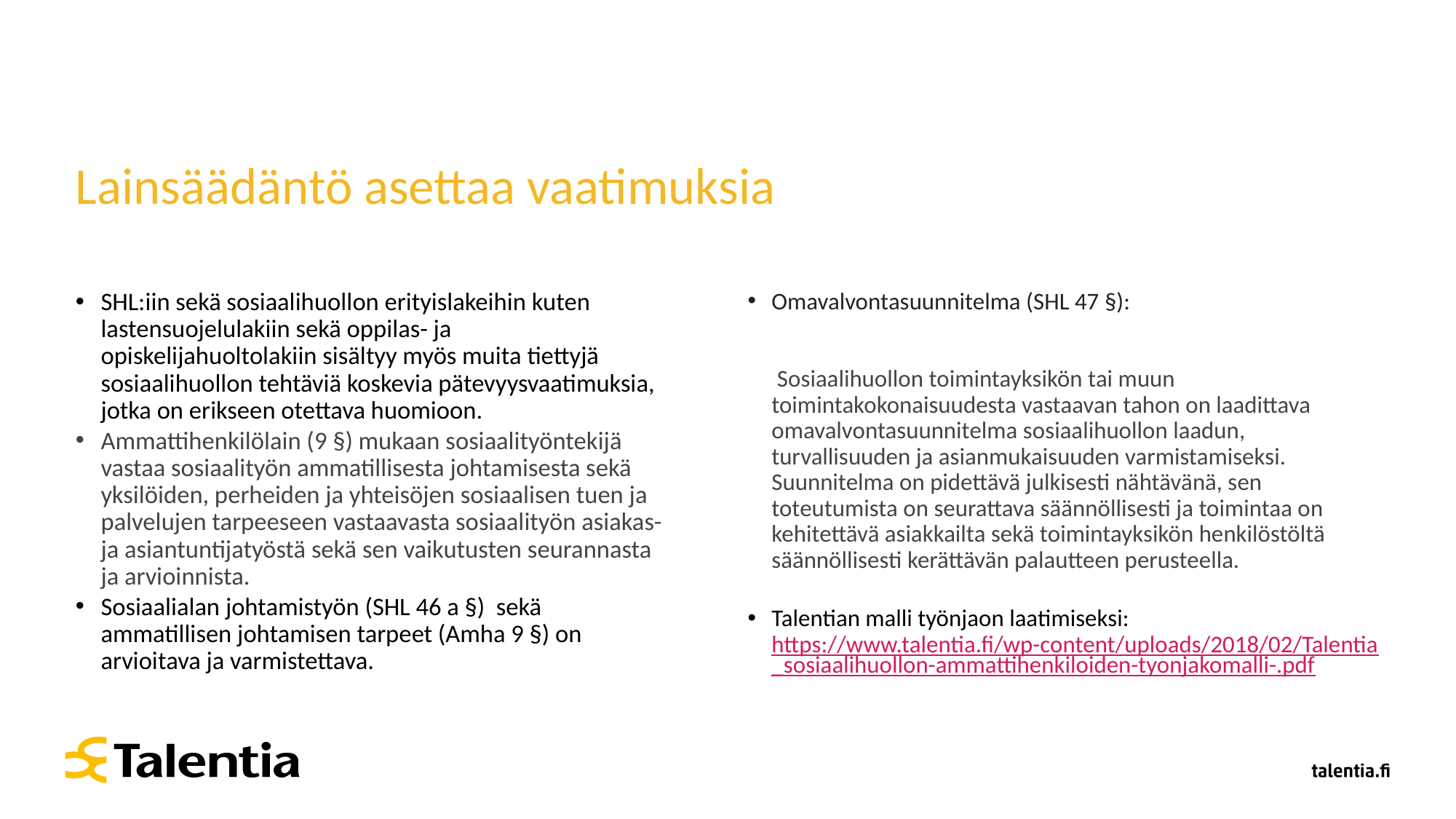

# Lainsäädäntö asettaa vaatimuksia
SHL:iin sekä sosiaalihuollon erityislakeihin kuten lastensuojelulakiin sekä oppilas- ja opiskelijahuoltolakiin sisältyy myös muita tiettyjä sosiaalihuollon tehtäviä koskevia pätevyysvaatimuksia, jotka on erikseen otettava huomioon.
Ammattihenkilölain (9 §) mukaan sosiaalityöntekijä vastaa sosiaalityön ammatillisesta johtamisesta sekä yksilöiden, perheiden ja yhteisöjen sosiaalisen tuen ja palvelujen tarpeeseen vastaavasta sosiaalityön asiakas- ja asiantuntijatyöstä sekä sen vaikutusten seurannasta ja arvioinnista.
Sosiaalialan johtamistyön (SHL 46 a §)  sekä ammatillisen johtamisen tarpeet (Amha 9 §) on arvioitava ja varmistettava.

Omavalvontasuunnitelma (SHL 47 §):                                                                                                                                                                                                                                                                               Sosiaalihuollon toimintayksikön tai muun toimintakokonaisuudesta vastaavan tahon on laadittava omavalvontasuunnitelma sosiaalihuollon laadun, turvallisuuden ja asianmukaisuuden varmistamiseksi. Suunnitelma on pidettävä julkisesti nähtävänä, sen toteutumista on seurattava säännöllisesti ja toimintaa on kehitettävä asiakkailta sekä toimintayksikön henkilöstöltä säännöllisesti kerättävän palautteen perusteella.

Talentian malli työnjaon laatimiseksi: https://www.talentia.fi/wp-content/uploads/2018/02/Talentia_sosiaalihuollon-ammattihenkiloiden-tyonjakomalli-.pdf